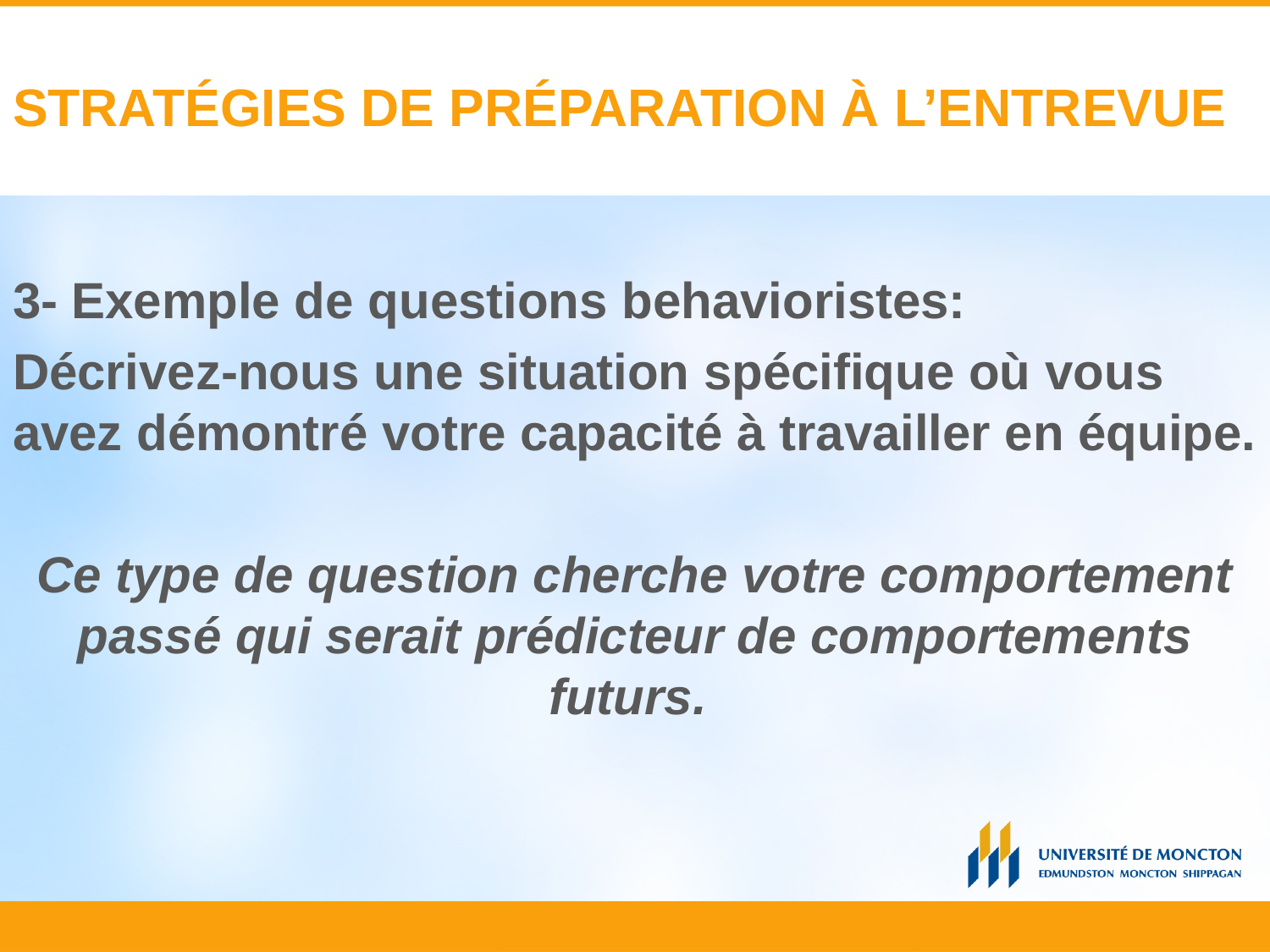

# STRATÉGIES DE PRÉPARATION À L’ENTREVUE

3- Exemple de questions behavioristes:
Décrivez-nous une situation spécifique où vous avez démontré votre capacité à travailler en équipe.

Ce type de question cherche votre comportement passé qui serait prédicteur de comportements futurs.